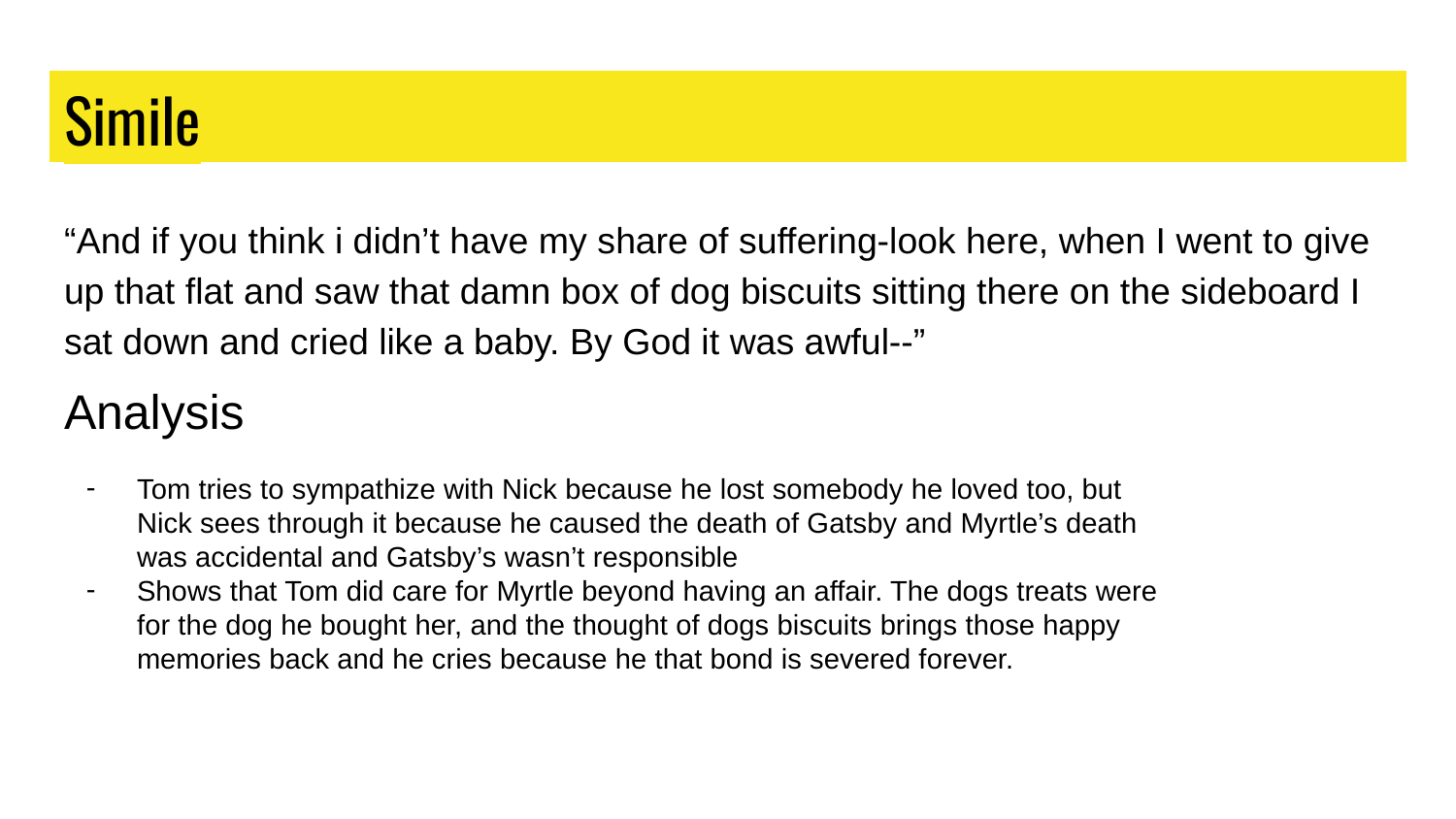

# Simile
“And if you think i didn’t have my share of suffering-look here, when I went to give up that flat and saw that damn box of dog biscuits sitting there on the sideboard I sat down and cried like a baby. By God it was awful--”
Analysis
Tom tries to sympathize with Nick because he lost somebody he loved too, but Nick sees through it because he caused the death of Gatsby and Myrtle’s death was accidental and Gatsby’s wasn’t responsible
Shows that Tom did care for Myrtle beyond having an affair. The dogs treats were for the dog he bought her, and the thought of dogs biscuits brings those happy memories back and he cries because he that bond is severed forever.